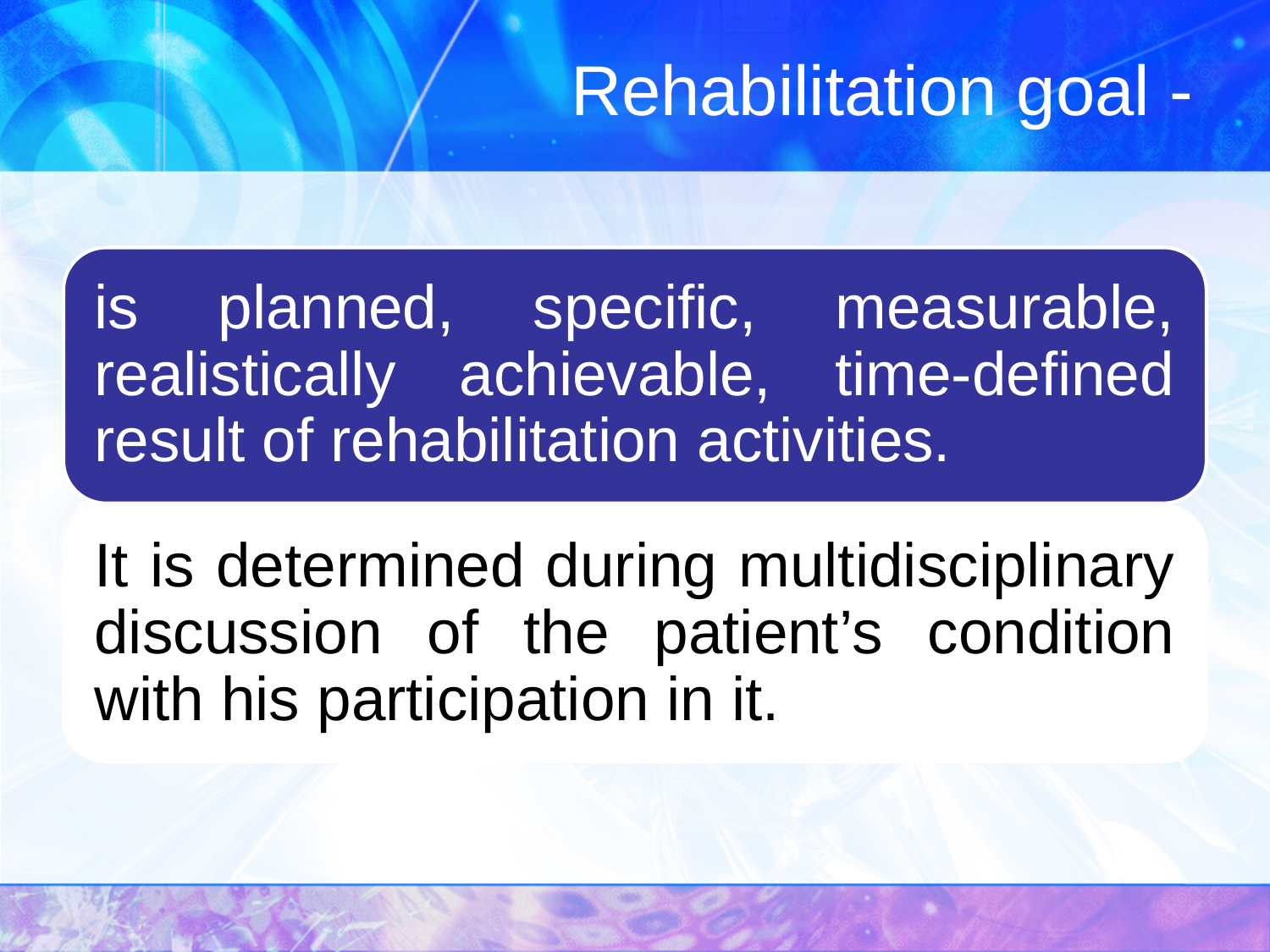

# Rehabilitation goal -
is planned, specific, measurable, realistically achievable, time-defined result of rehabilitation activities.
It is determined during multidisciplinary discussion of the patient’s condition with his participation in it.